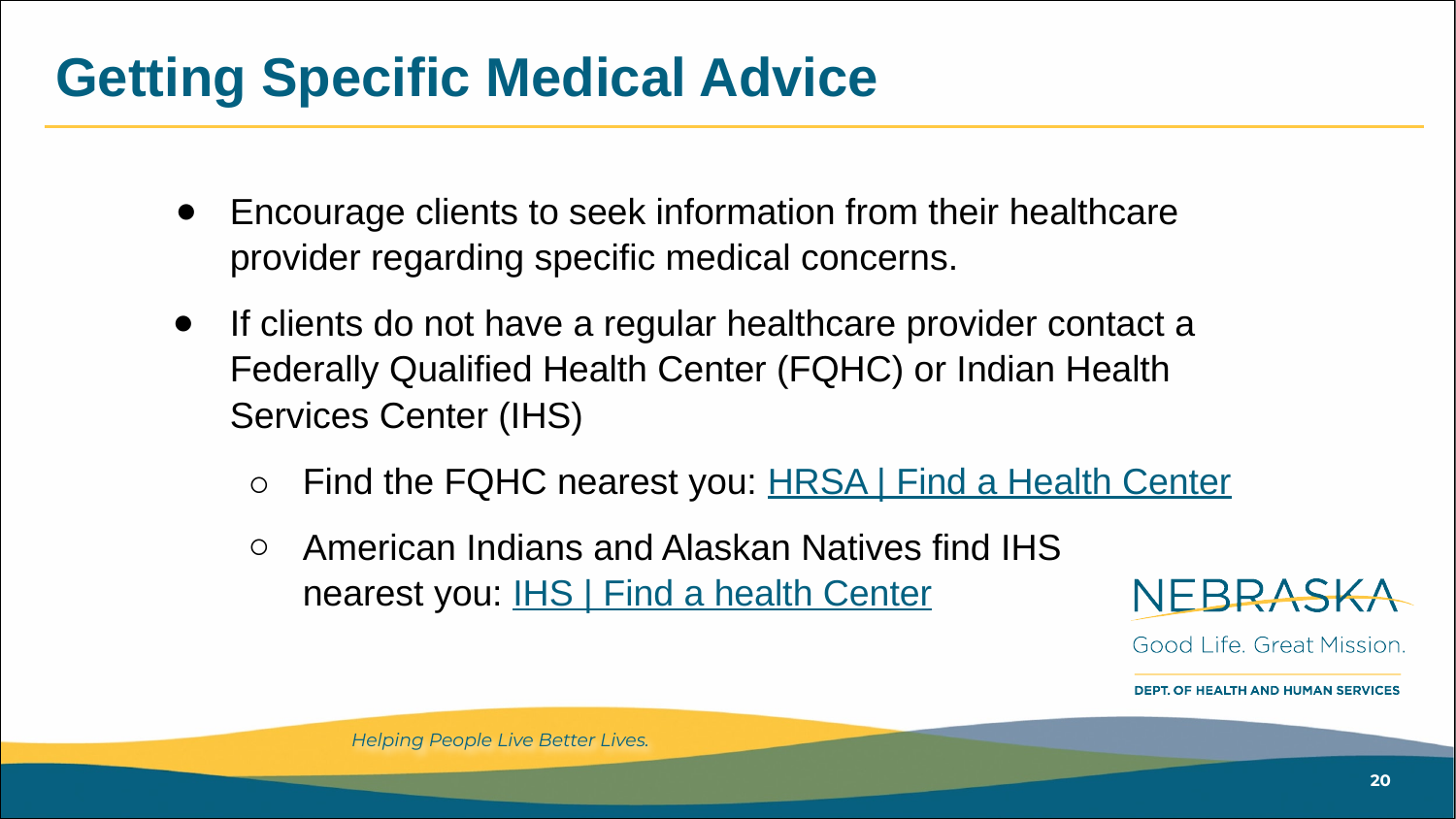

# Getting Specific Medical Advice
Encourage clients to seek information from their healthcare provider regarding specific medical concerns.
If clients do not have a regular healthcare provider contact a Federally Qualified Health Center (FQHC) or Indian Health Services Center (IHS)
Find the FQHC nearest you: HRSA | Find a Health Center
American Indians and Alaskan Natives find IHS            nearest you: IHS | Find a health Center